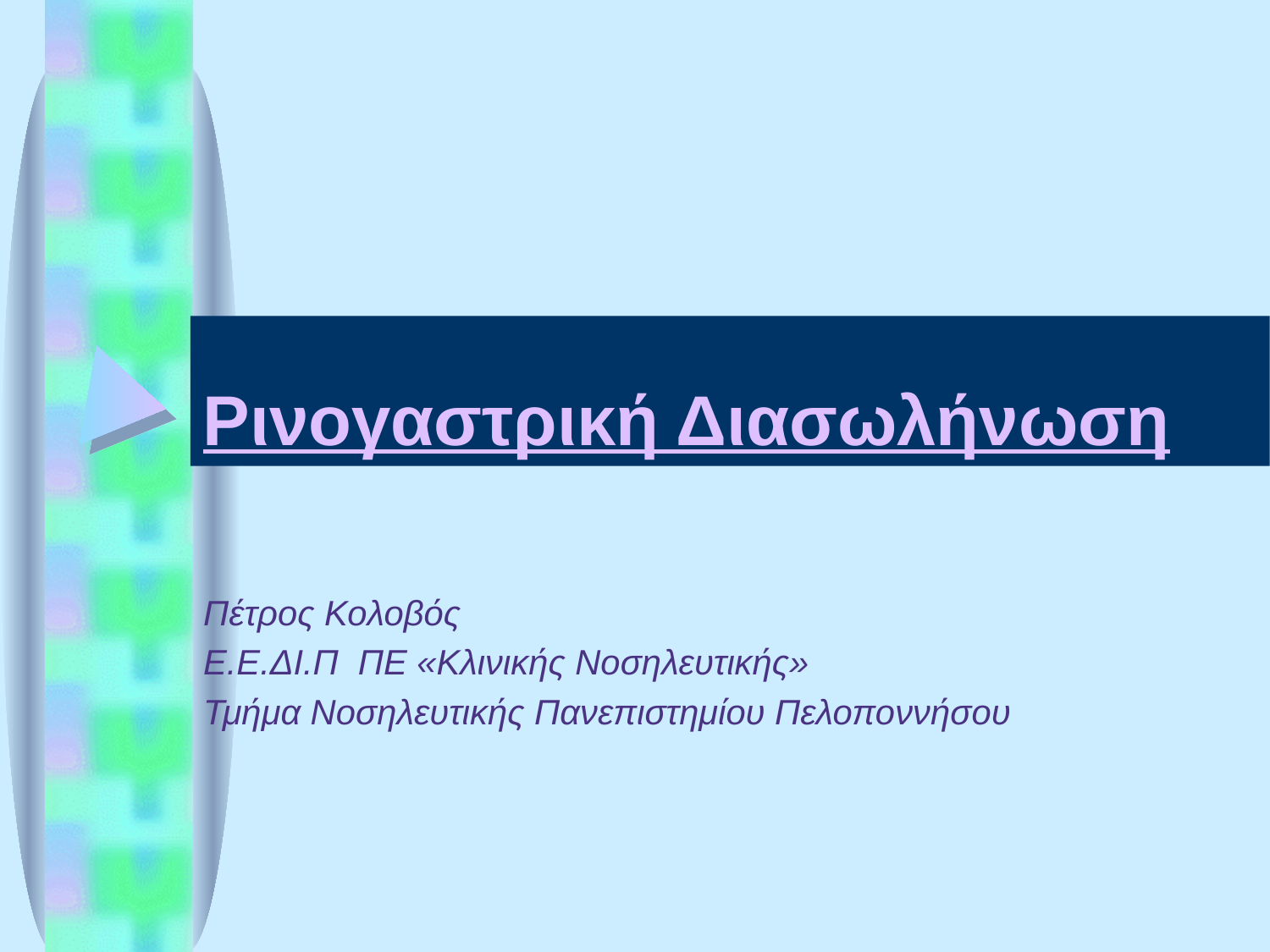

# Ρινογαστρική Διασωλήνωση
Πέτρος Κολοβός
Ε.Ε.ΔΙ.Π  ΠΕ «Κλινικής Νοσηλευτικής»
Τμήμα Νοσηλευτικής Πανεπιστημίου Πελοποννήσου